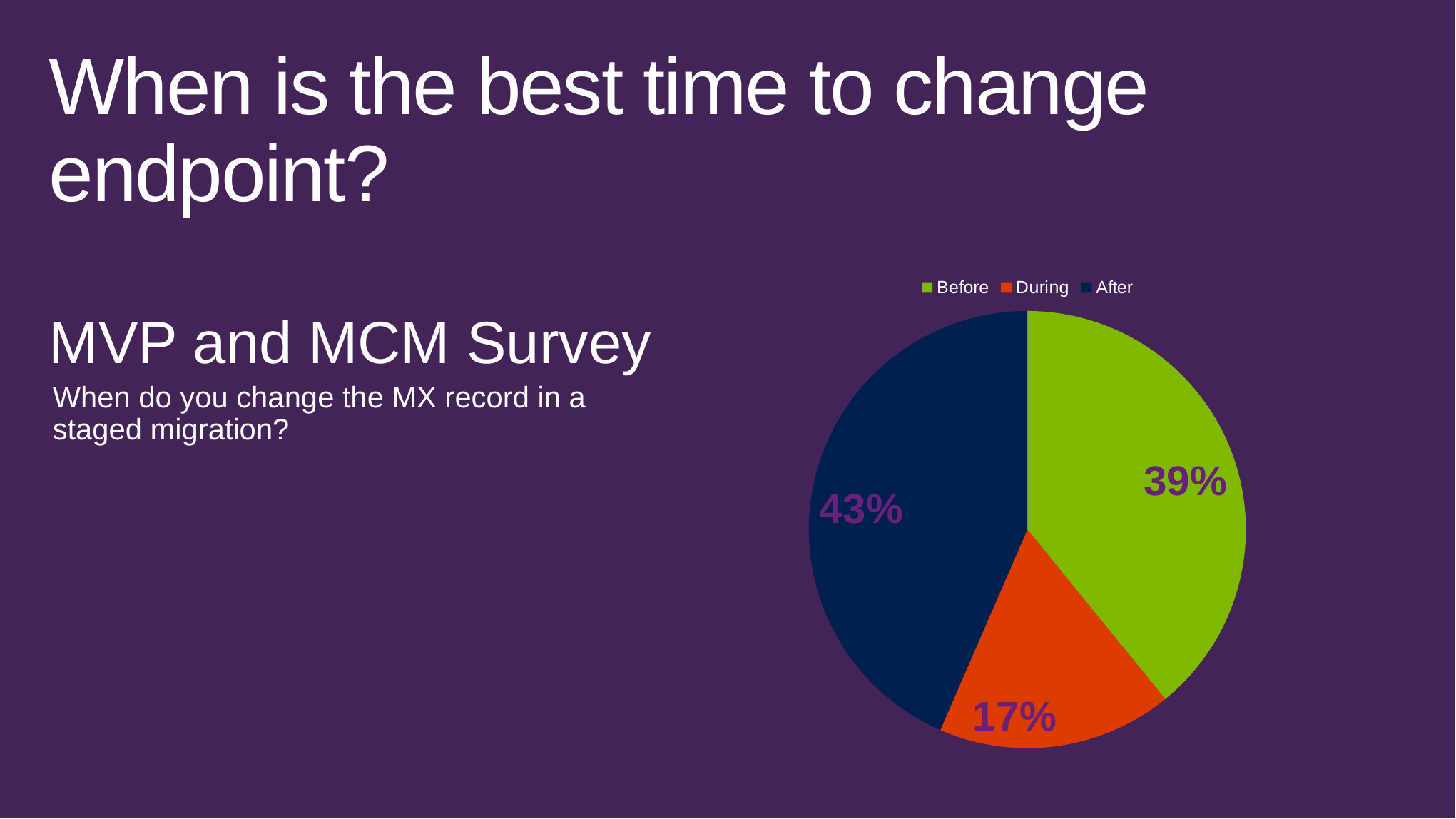

# When is the best time to change endpoint?

MVP and MCM Survey
When do you change the MX record in a
staged migration?

### Chart

| Category | Change SMTP Endpoint |
|---|---|
| Before | 9.0 |
| During | 4.0 |
| After | 10.0 |